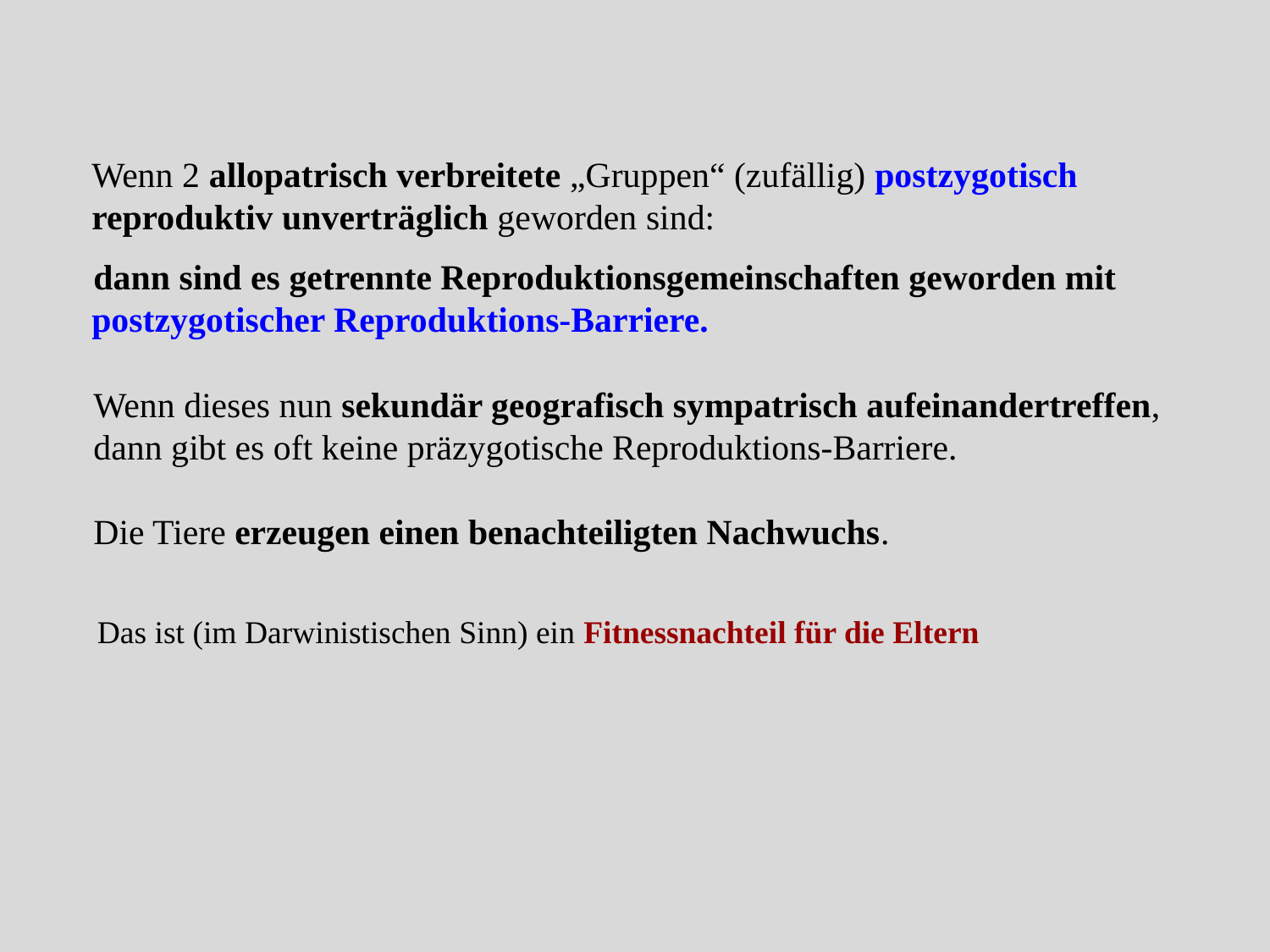

Wenn 2 allopatrisch verbreitete „Gruppen“ (zufällig) postzygotisch reproduktiv unverträglich geworden sind:
dann sind es getrennte Reproduktionsgemeinschaften geworden mit postzygotischer Reproduktions-Barriere.
Wenn dieses nun sekundär geografisch sympatrisch aufeinandertreffen,
dann gibt es oft keine präzygotische Reproduktions-Barriere.

Die Tiere erzeugen einen benachteiligten Nachwuchs.
Das ist (im Darwinistischen Sinn) ein Fitnessnachteil für die Eltern